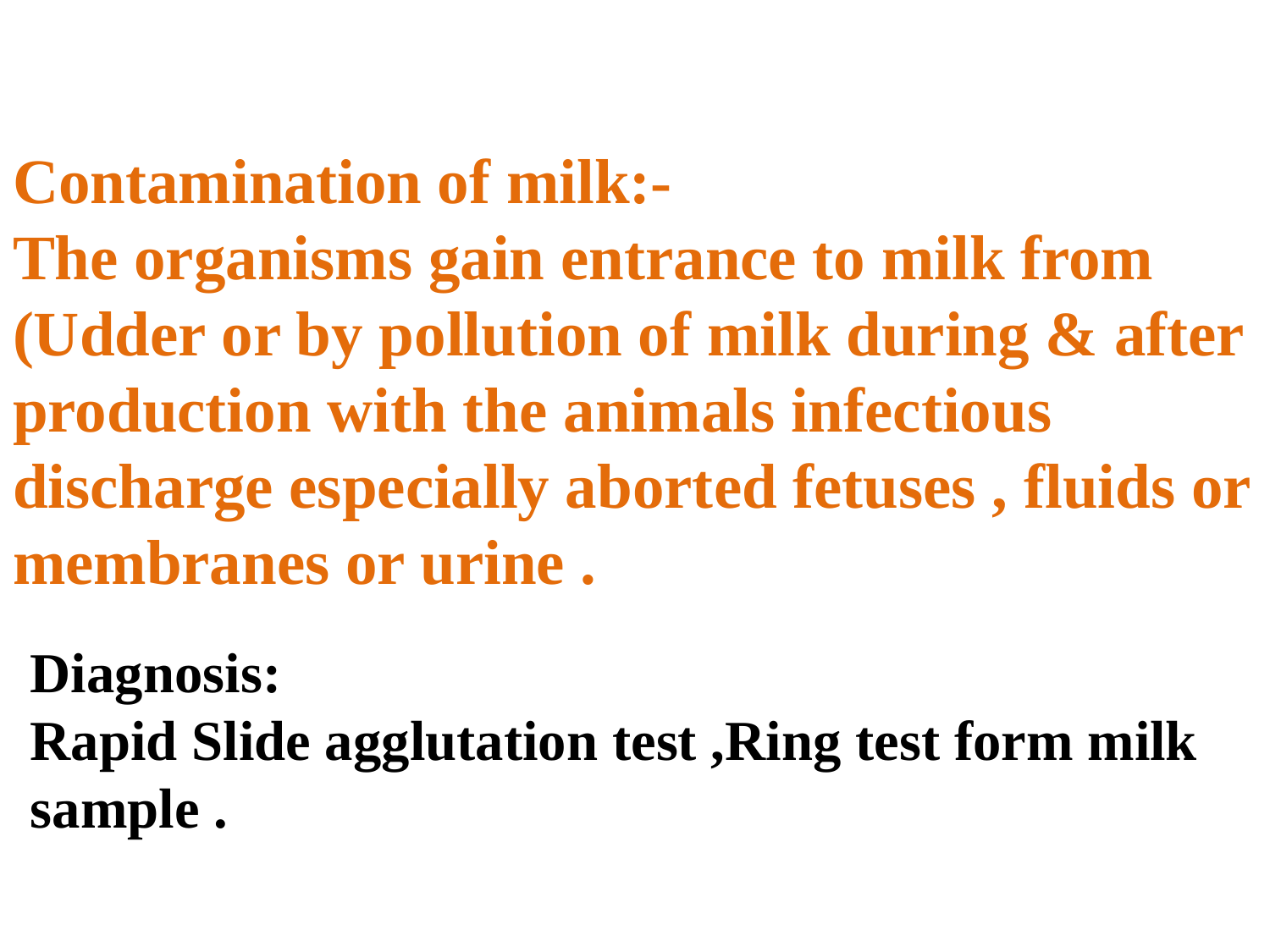

Contamination of milk:-
The organisms gain entrance to milk from (Udder or by pollution of milk during & after production with the animals infectious discharge especially aborted fetuses , fluids or membranes or urine .

Diagnosis:
Rapid Slide agglutation test ,Ring test form milk sample .